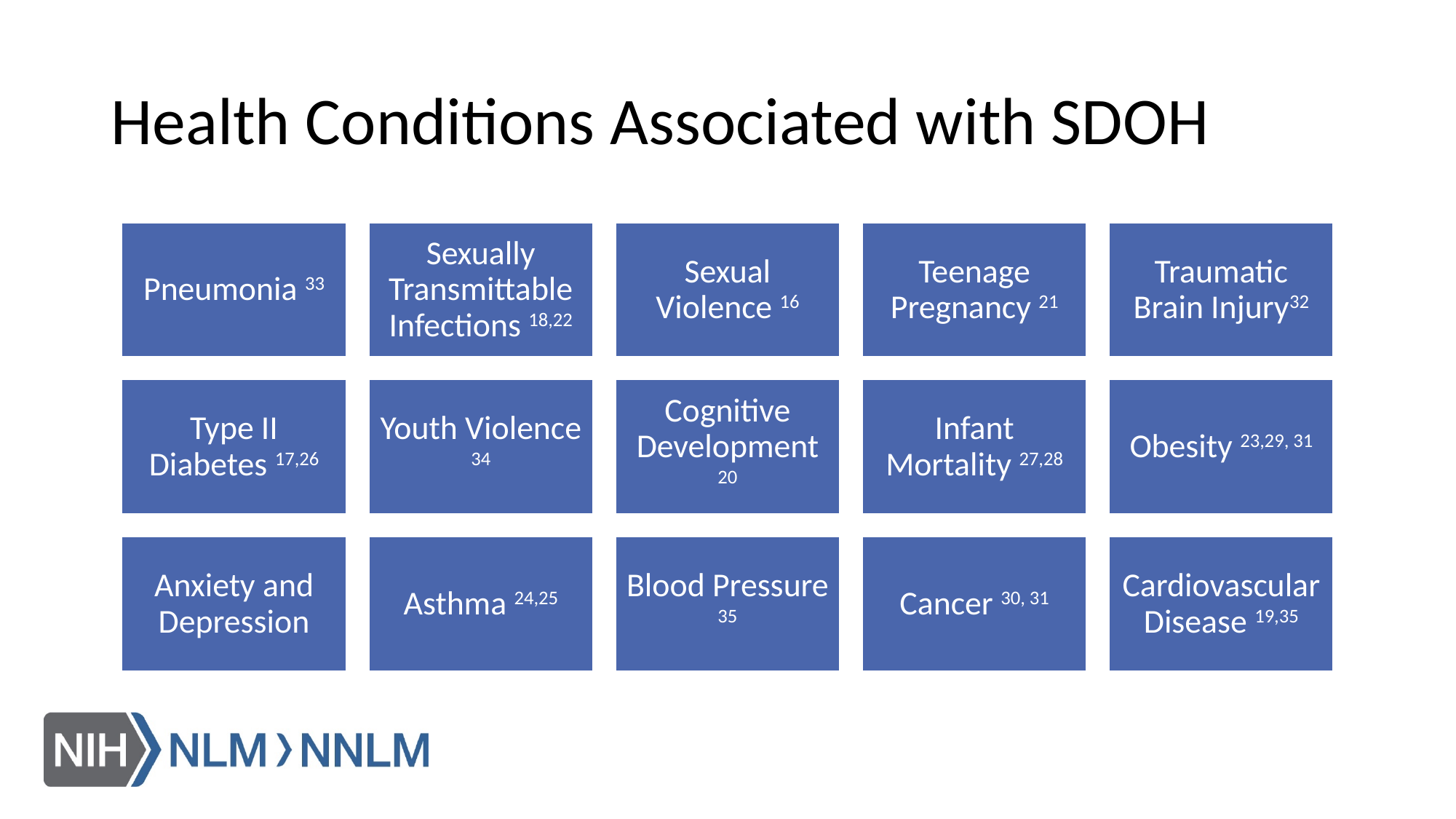

# Health Conditions Associated with SDOH
Pneumonia 33
Sexually Transmittable Infections 18,22
Sexual Violence 16
Teenage Pregnancy 21
Traumatic Brain Injury32
Type II Diabetes 17,26
Youth Violence 34
Cognitive Development 20
Infant Mortality 27,28
Obesity 23,29, 31
Anxiety and Depression
Asthma 24,25
Blood Pressure 35
Cancer 30, 31
Cardiovascular Disease 19,35